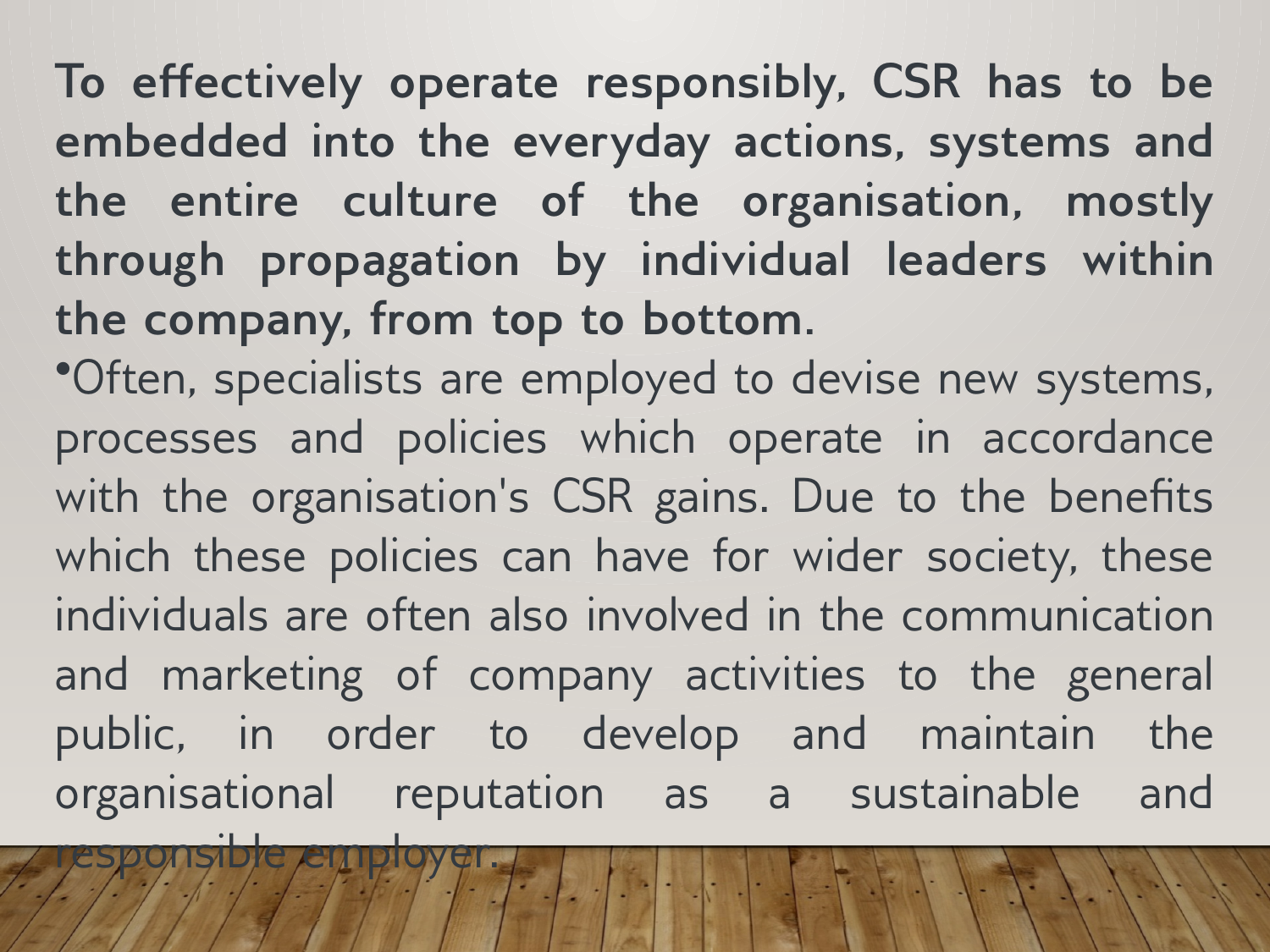

To effectively operate responsibly, CSR has to be embedded into the everyday actions, systems and the entire culture of the organisation, mostly through propagation by individual leaders within the company, from top to bottom.
Often, specialists are employed to devise new systems, processes and policies which operate in accordance with the organisation's CSR gains. Due to the benefits which these policies can have for wider society, these individuals are often also involved in the communication and marketing of company activities to the general public, in order to develop and maintain the organisational reputation as a sustainable and responsible employer.